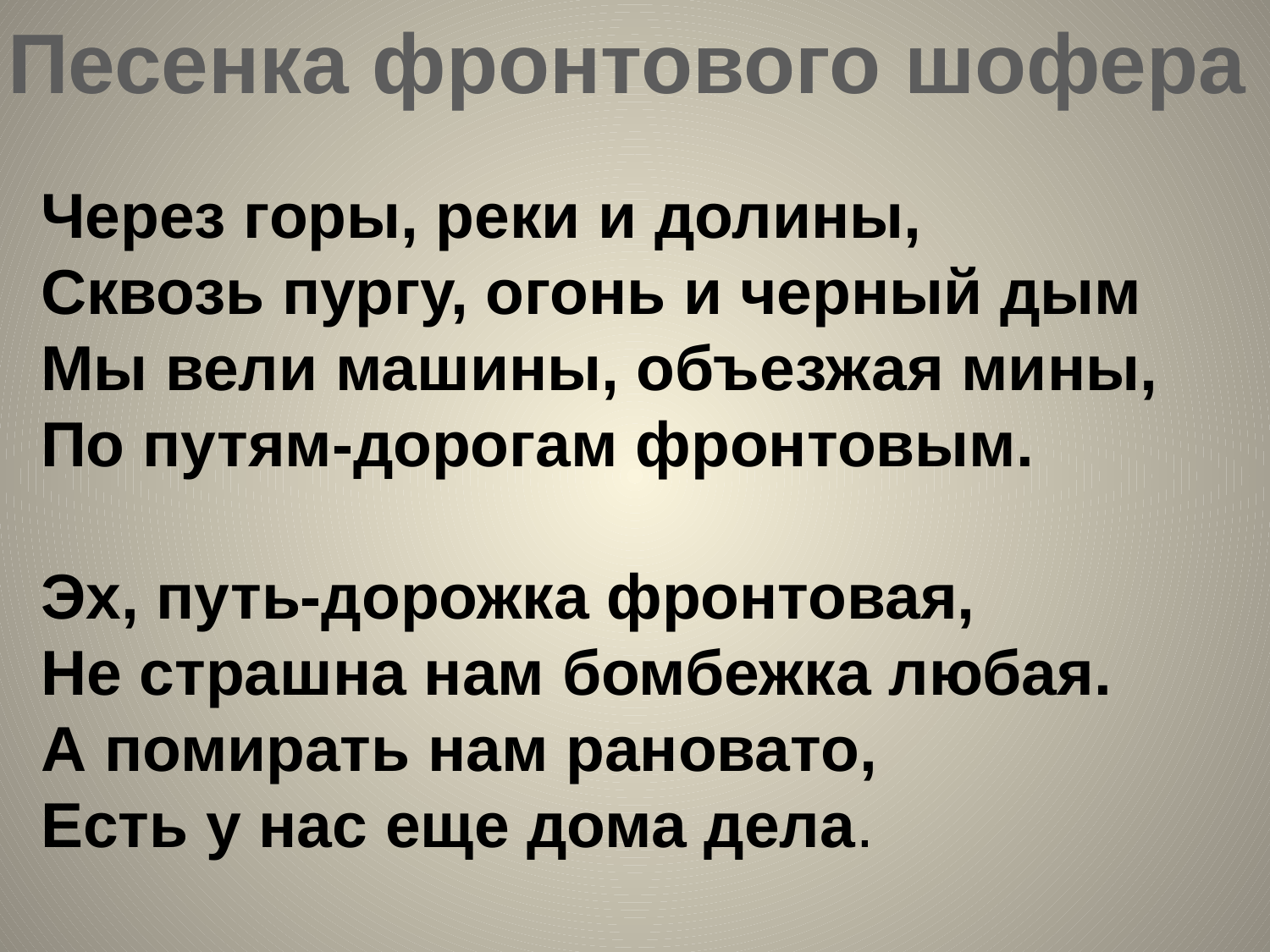

Песенка фронтового шофера
Через горы, реки и долины,
Сквозь пургу, огонь и черный дым
Мы вели машины, объезжая мины,
По путям-дорогам фронтовым.

Эх, путь-дорожка фронтовая,
Не страшна нам бомбежка любая.
А помирать нам рановато,
Есть у нас еще дома дела.